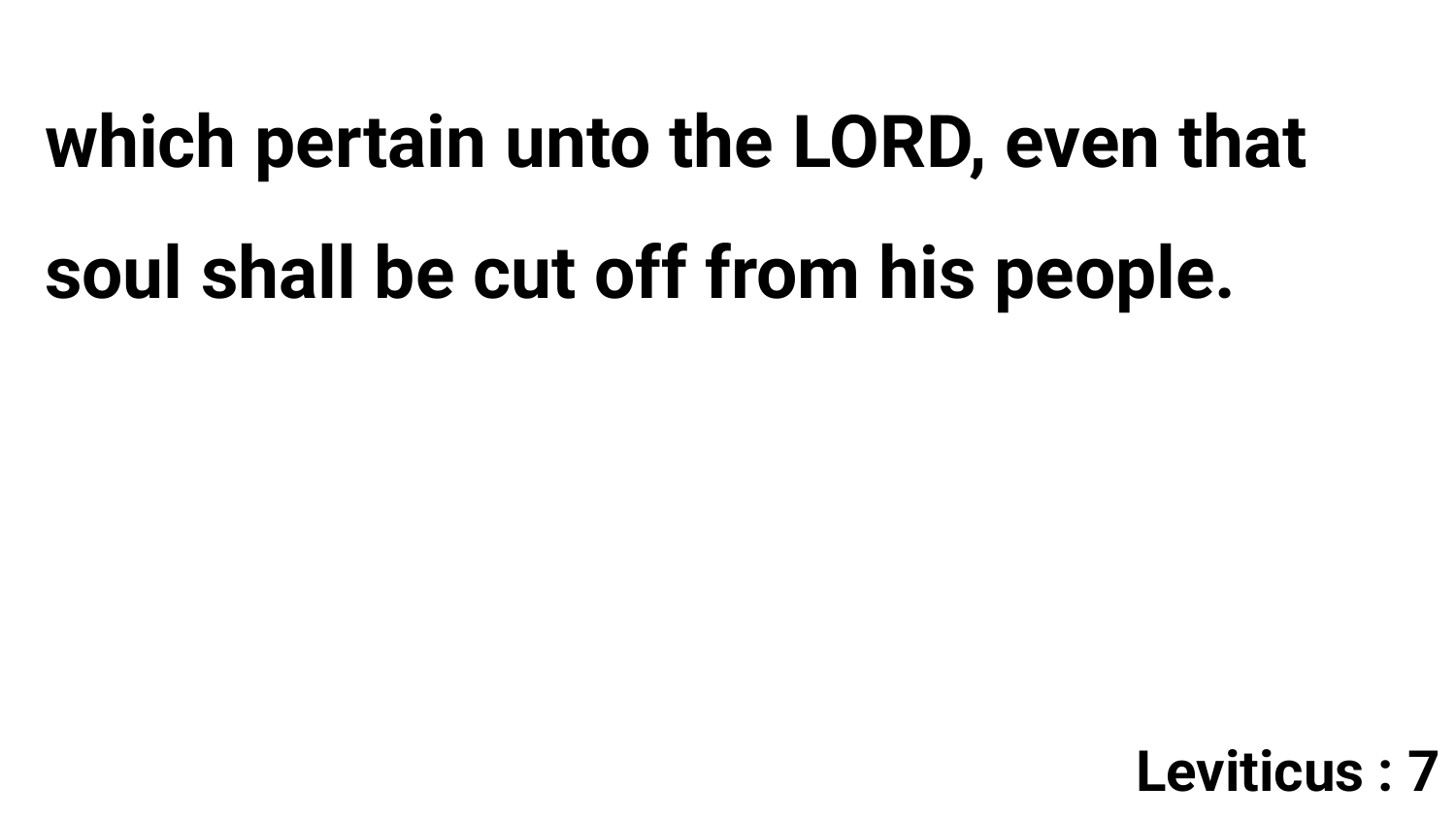

which pertain unto the LORD, even that soul shall be cut off from his people.
Leviticus : 7